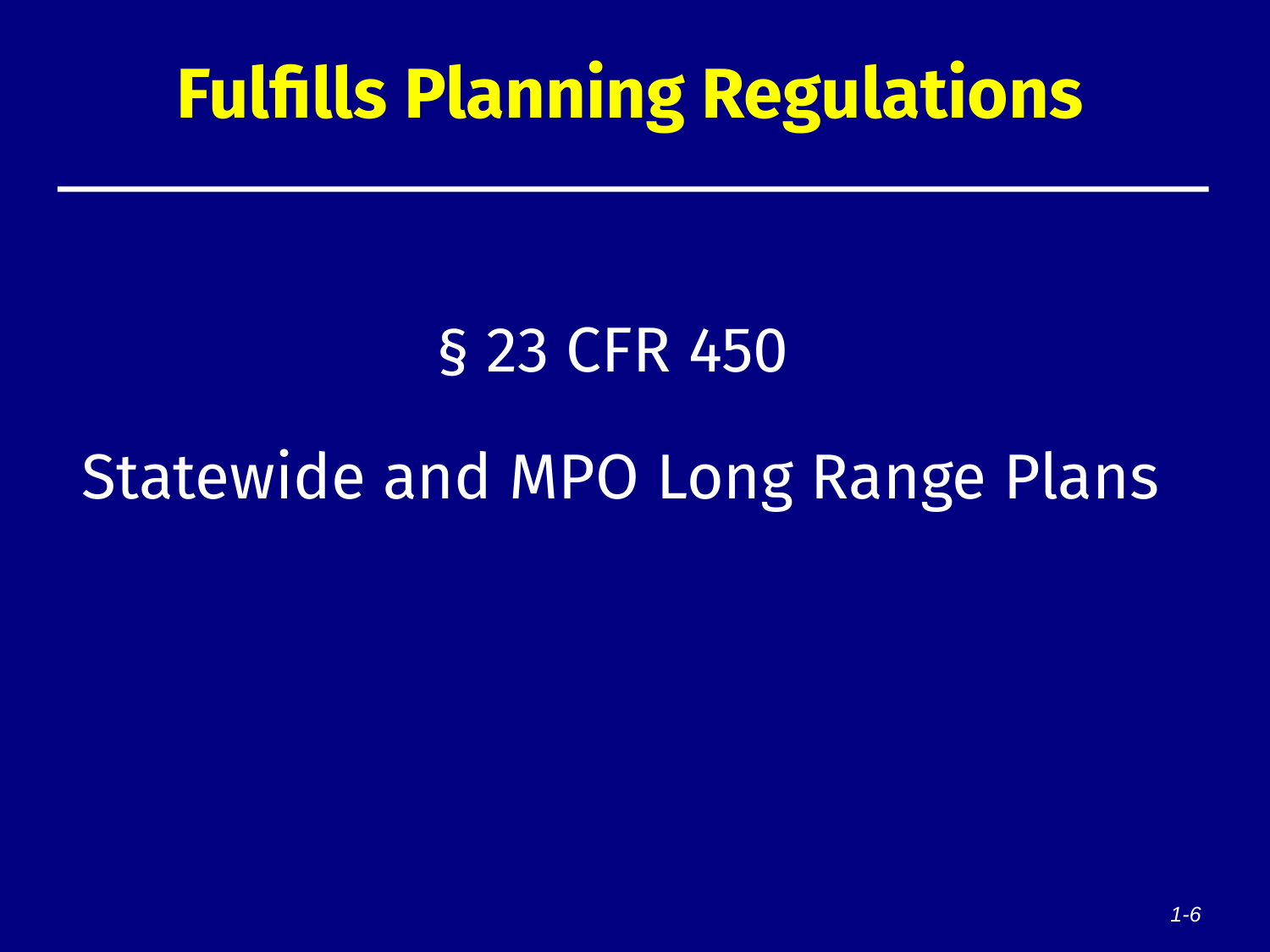

# Fulfills Planning Regulations
§ 23 CFR 450
Statewide and MPO Long Range Plans